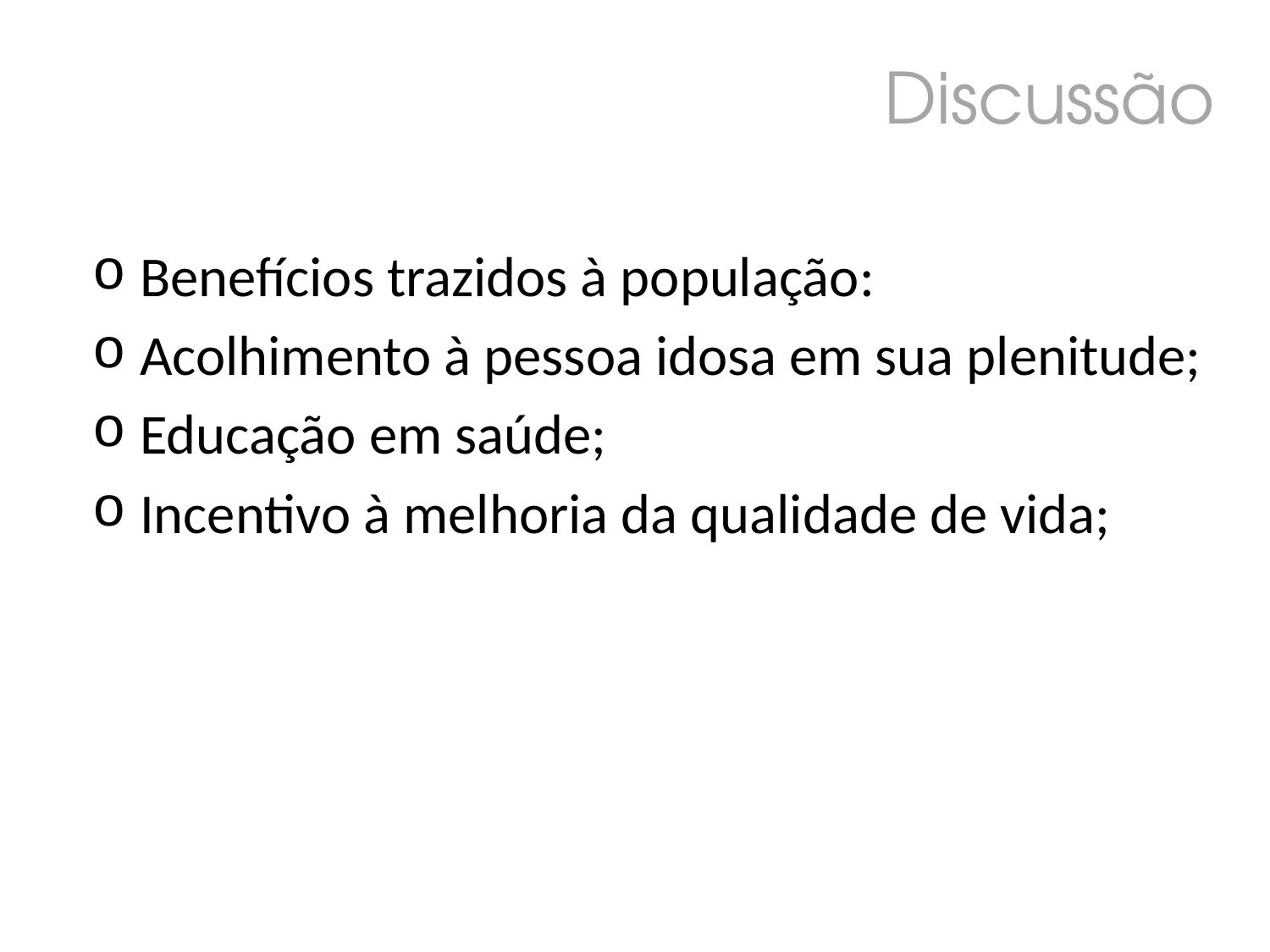

# Discussão

Benefícios trazidos à população:
Acolhimento à pessoa idosa em sua plenitude;
Educação em saúde;
Incentivo à melhoria da qualidade de vida;